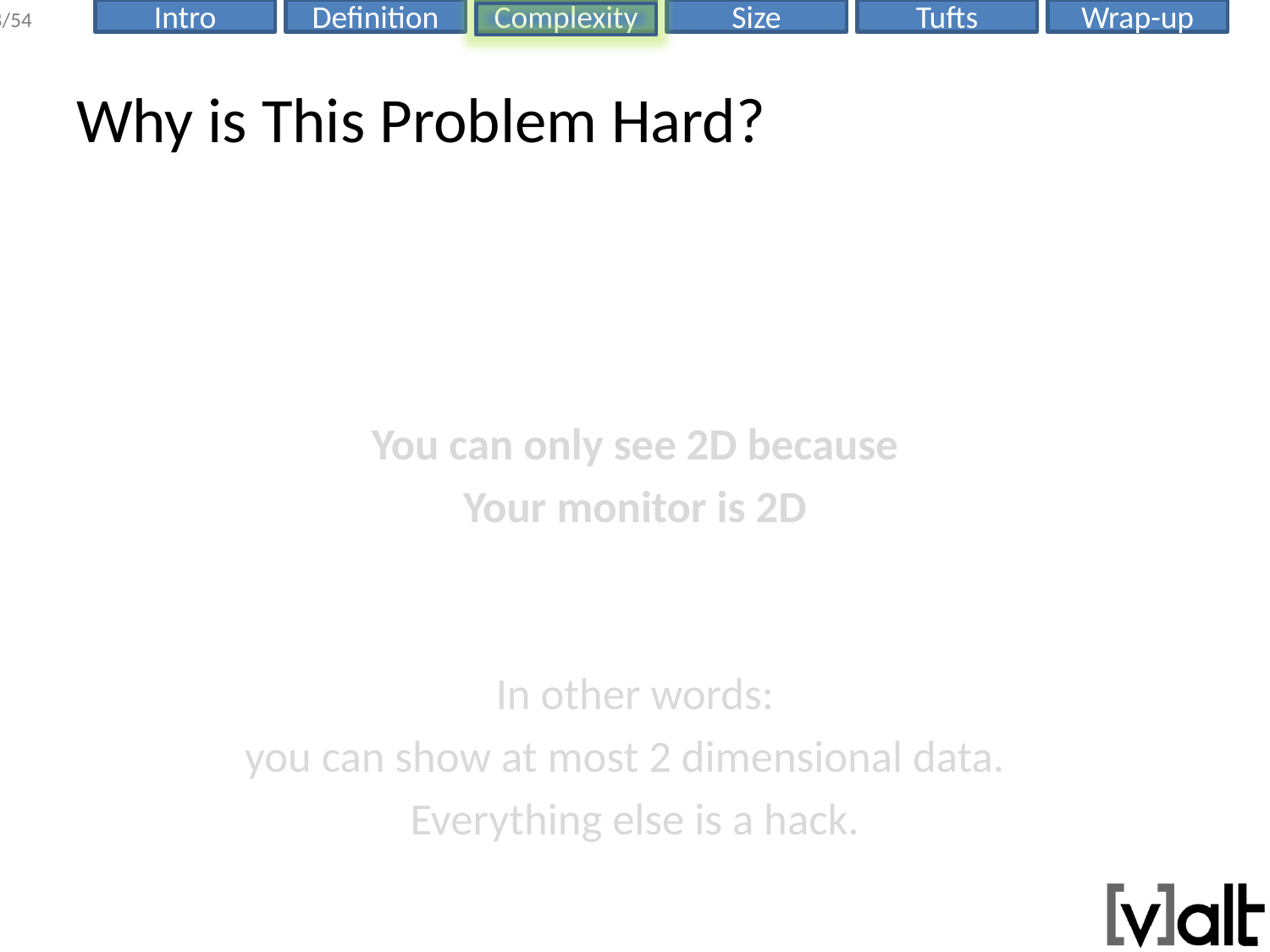

# Why is This Problem Hard?

You can only see 2D because
Your monitor is 2D

In other words:
you can show at most 2 dimensional data.
Everything else is a hack.